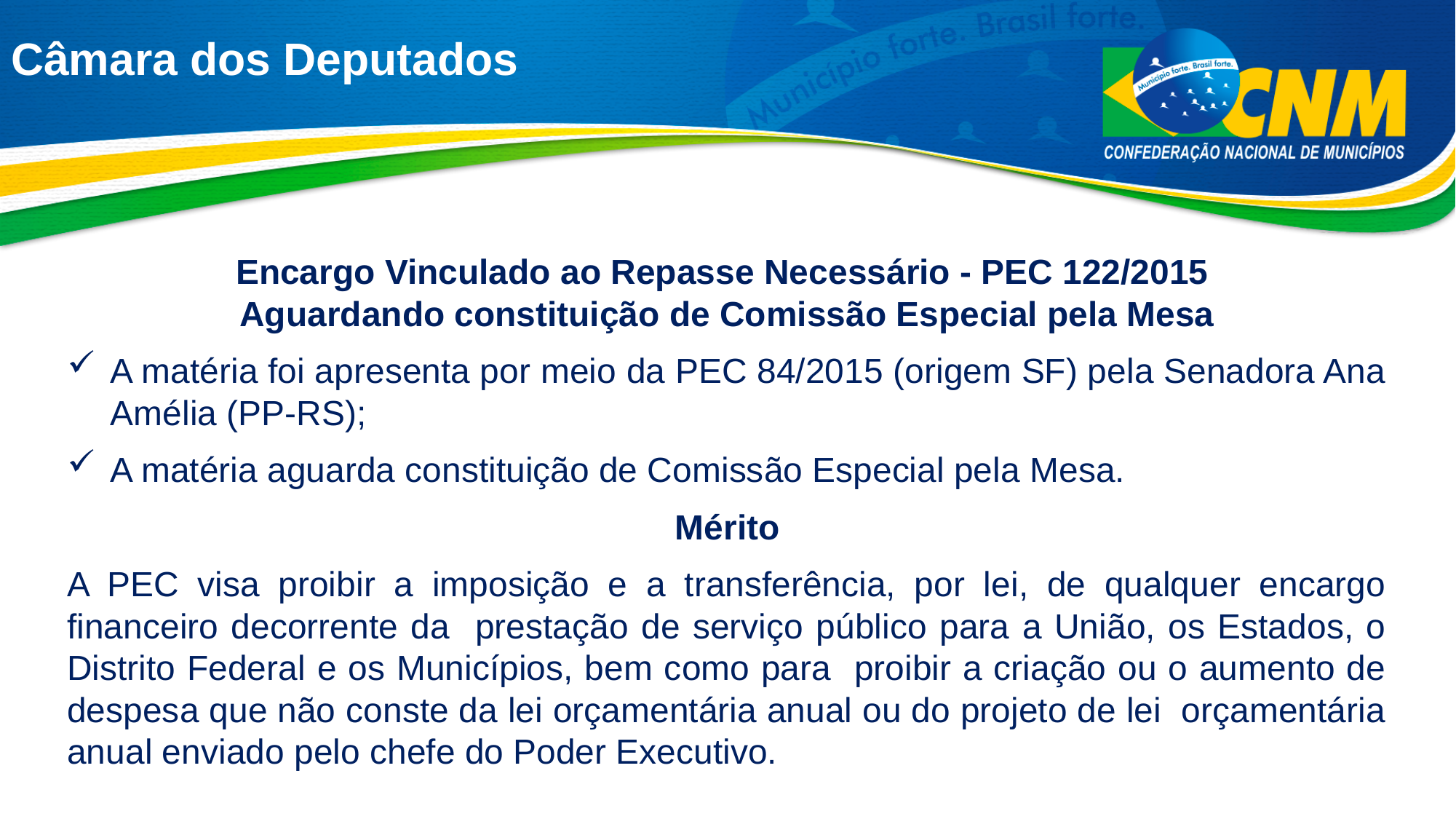

# Câmara dos Deputados
Encargo Vinculado ao Repasse Necessário - PEC 122/2015
Aguardando constituição de Comissão Especial pela Mesa
A matéria foi apresenta por meio da PEC 84/2015 (origem SF) pela Senadora Ana Amélia (PP-RS);
A matéria aguarda constituição de Comissão Especial pela Mesa.
Mérito
A PEC visa proibir a imposição e a transferência, por lei, de qualquer encargo financeiro decorrente da  prestação de serviço público para a União, os Estados, o Distrito Federal e os Municípios, bem como para  proibir a criação ou o aumento de despesa que não conste da lei orçamentária anual ou do projeto de lei  orçamentária anual enviado pelo chefe do Poder Executivo.